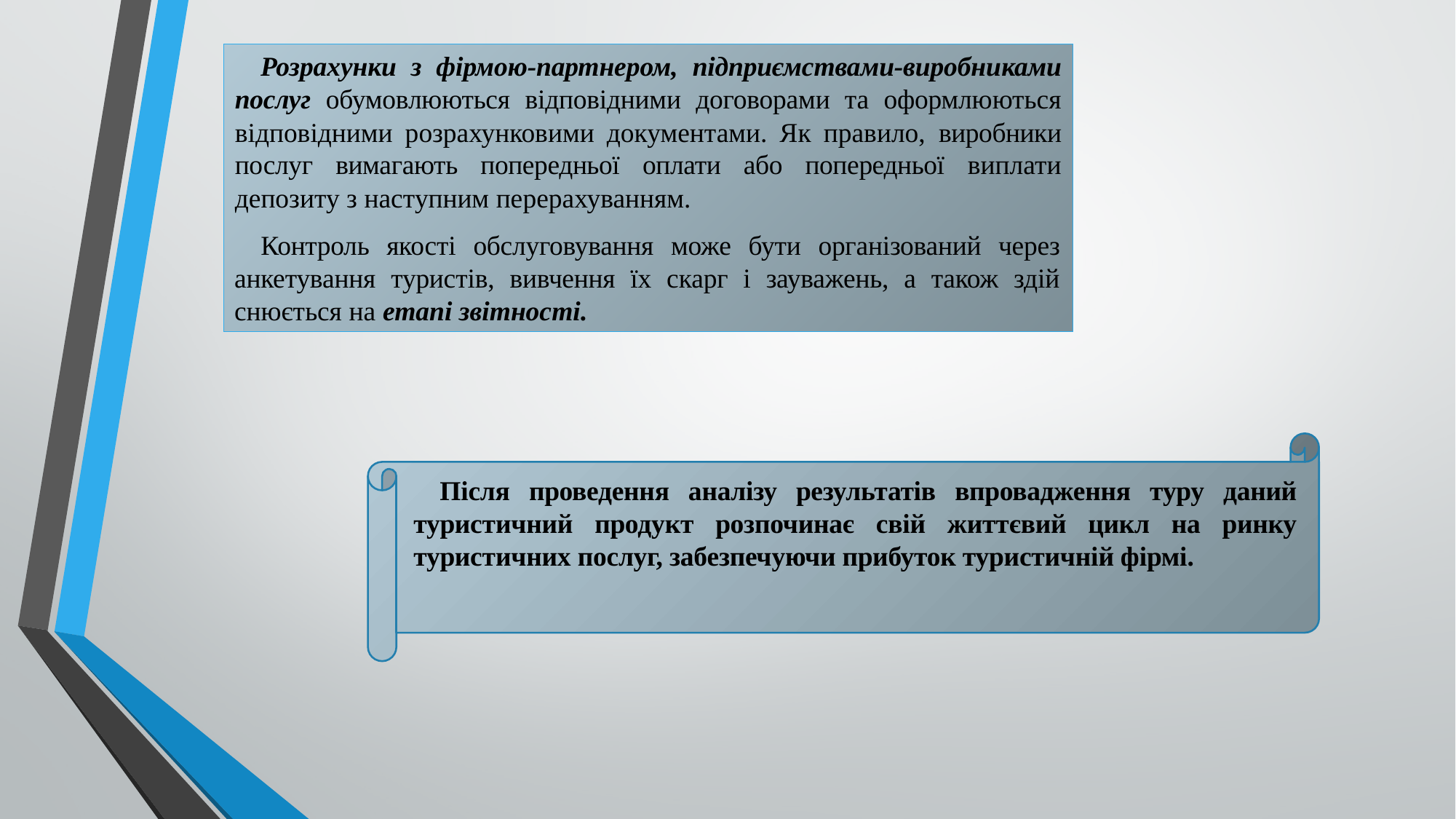

Розрахунки з фірмою-партнером, підприємствами-виробниками послуг обумовлюються відповідними договорами та оформлюються відповідними розрахунковими документами. Як правило, виробники послуг вимагають попередньої оплати або попередньої виплати депозиту з наступним перерахуванням.
Контроль якості обслуговування може бути організований через анкетування туристів, вивчення їх скарг і зауважень, а також здій­снюється на етапі звітності.

Після проведення аналізу результатів впровадження туру даний туристичний продукт розпочинає свій життєвий цикл на ринку туристичних послуг, забезпечуючи прибуток туристичній фірмі.